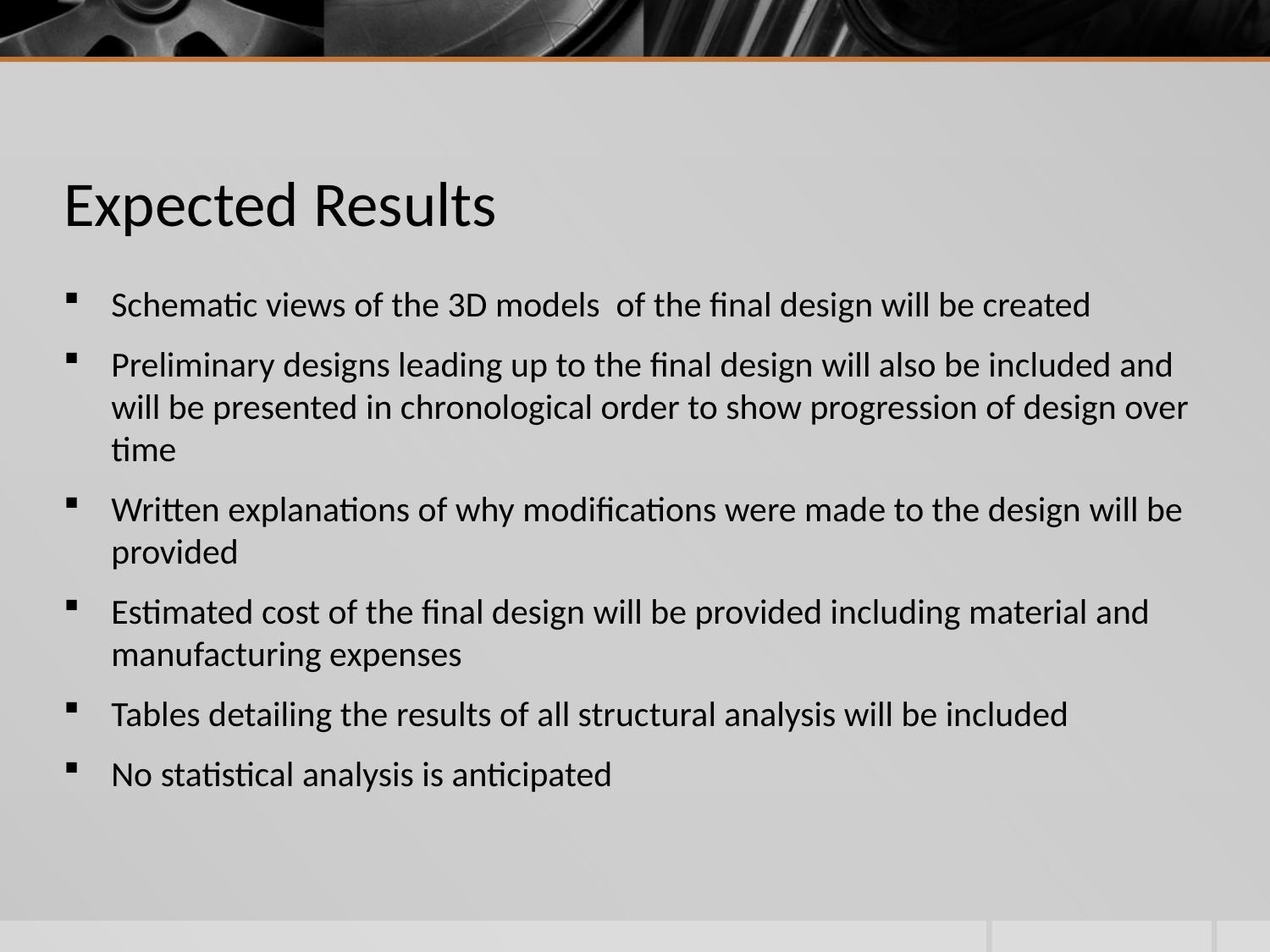

# Expected Results
Schematic views of the 3D models  of the final design will be created
Preliminary designs leading up to the final design will also be included and will be presented in chronological order to show progression of design over time
Written explanations of why modifications were made to the design will be provided
Estimated cost of the final design will be provided including material and manufacturing expenses
Tables detailing the results of all structural analysis will be included
No statistical analysis is anticipated